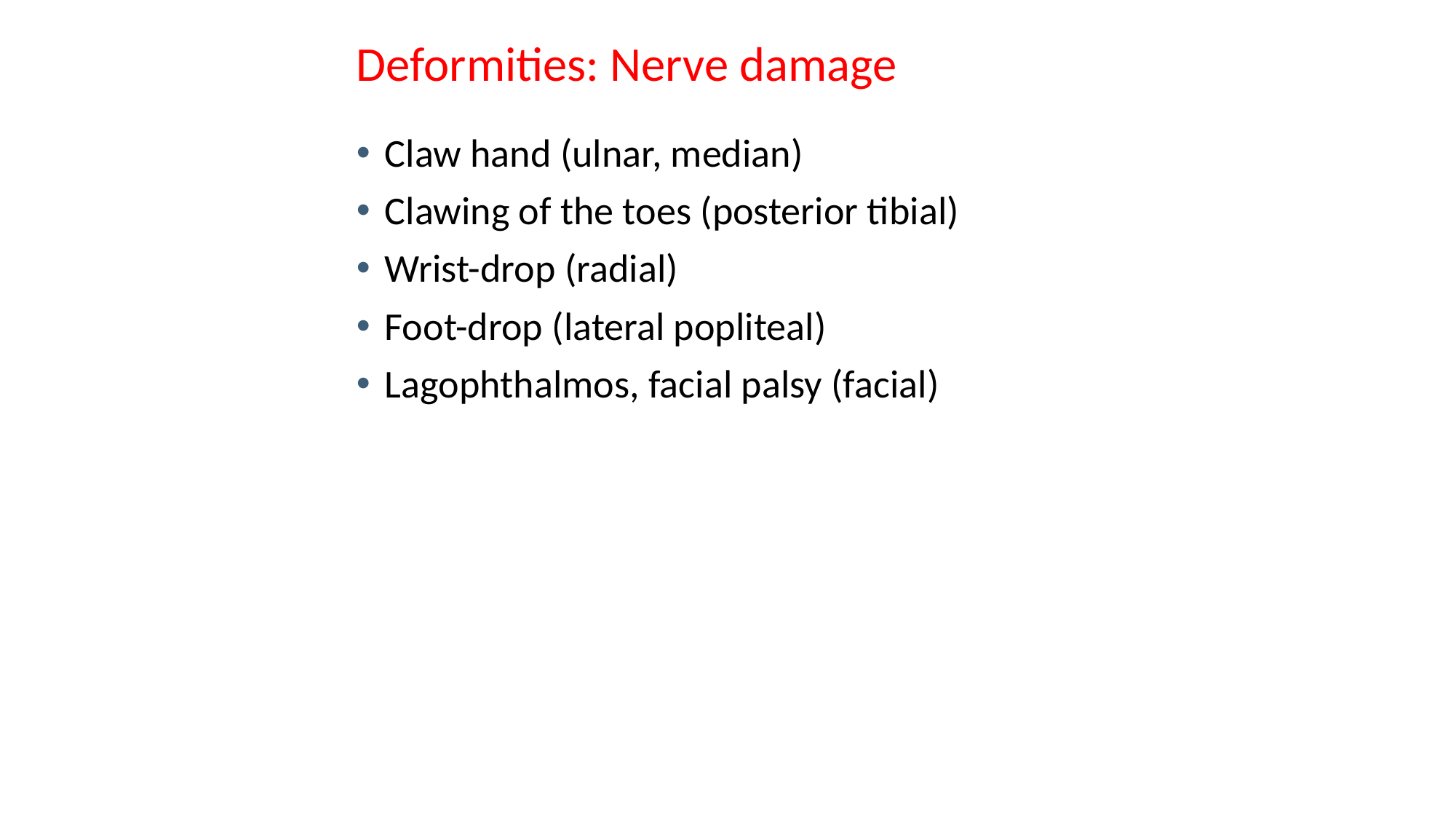

# Deformities: Nerve damage
Claw hand (ulnar, median)
Clawing of the toes (posterior tibial)
Wrist-drop (radial)
Foot-drop (lateral popliteal)
Lagophthalmos, facial palsy (facial)